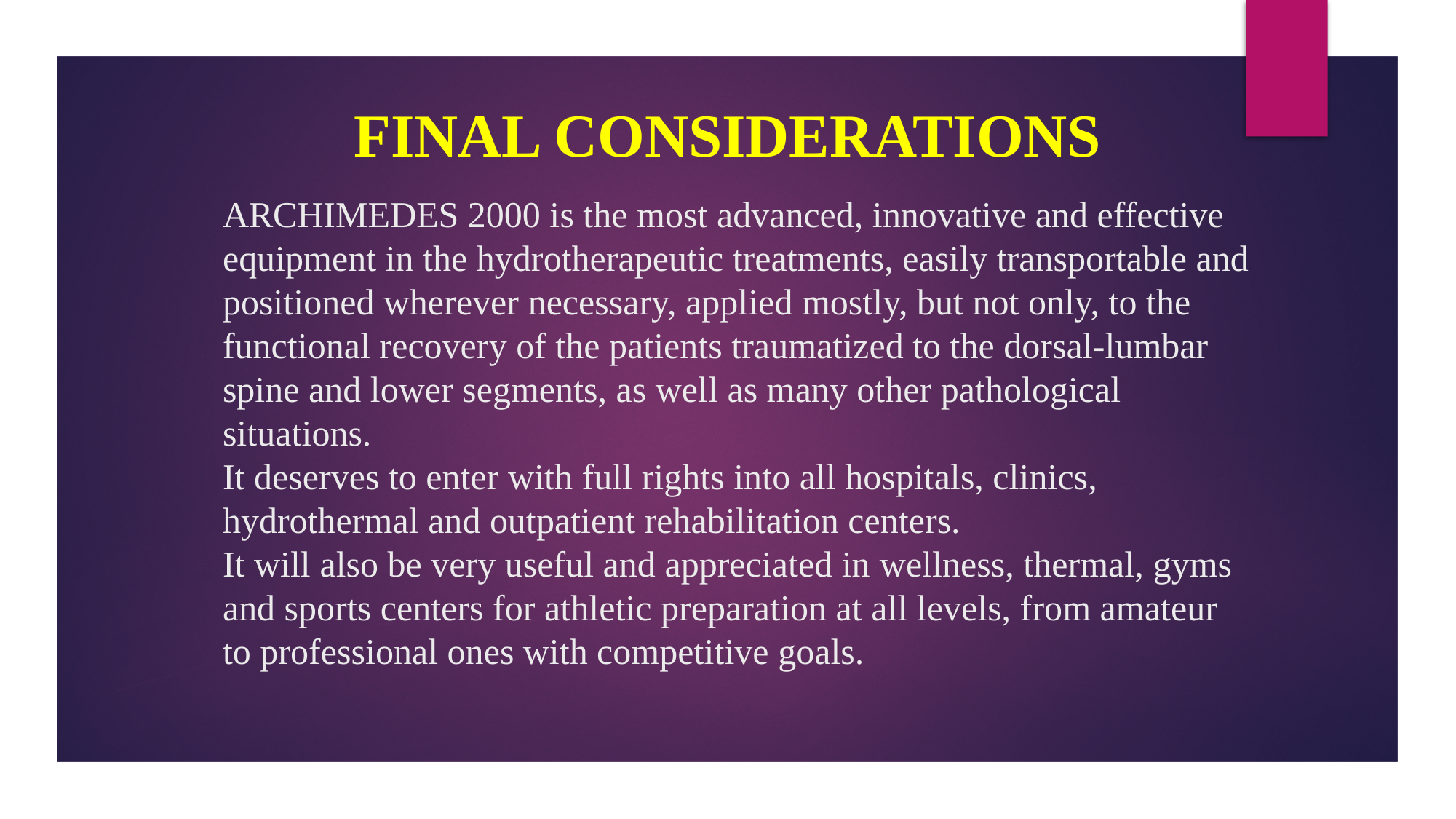

Final considerations
# ARCHIMEDES 2000 is the most advanced, innovative and effective equipment in the hydrotherapeutic treatments, easily transportable and positioned wherever necessary, applied mostly, but not only, to the functional recovery of the patients traumatized to the dorsal-lumbar spine and lower segments, as well as many other pathological situations. It deserves to enter with full rights into all hospitals, clinics, hydrothermal and outpatient rehabilitation centers. It will also be very useful and appreciated in wellness, thermal, gyms and sports centers for athletic preparation at all levels, from amateur to professional ones with competitive goals.